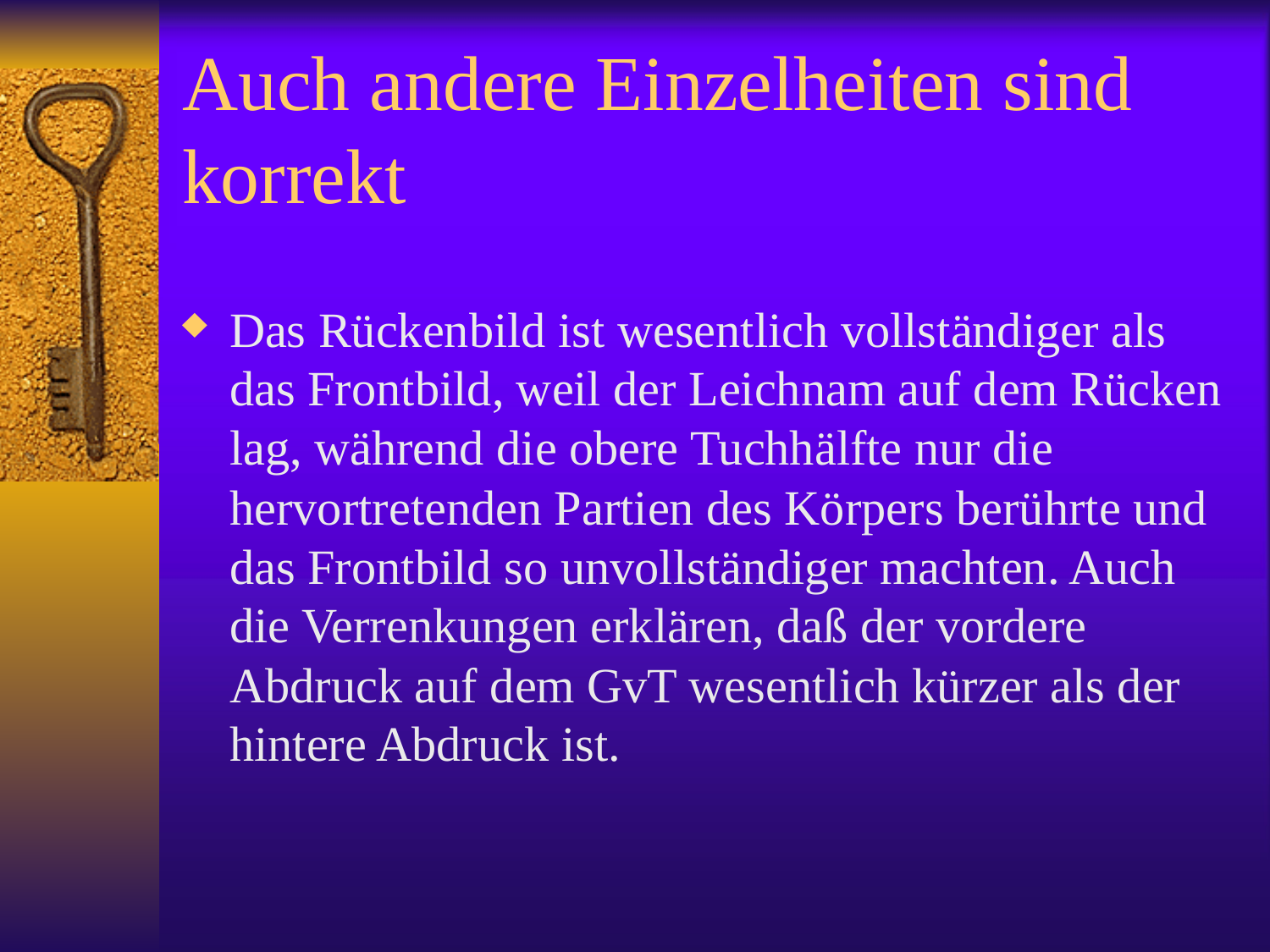

# Auch andere Einzelheiten sind korrekt

Das Rückenbild ist wesentlich vollständiger als das Frontbild, weil der Leichnam auf dem Rücken lag, während die obere Tuchhälfte nur die hervortretenden Partien des Körpers berührte und das Frontbild so unvollständiger machten. Auch die Verrenkungen erklären, daß der vordere Abdruck auf dem GvT wesentlich kürzer als der hintere Abdruck ist.